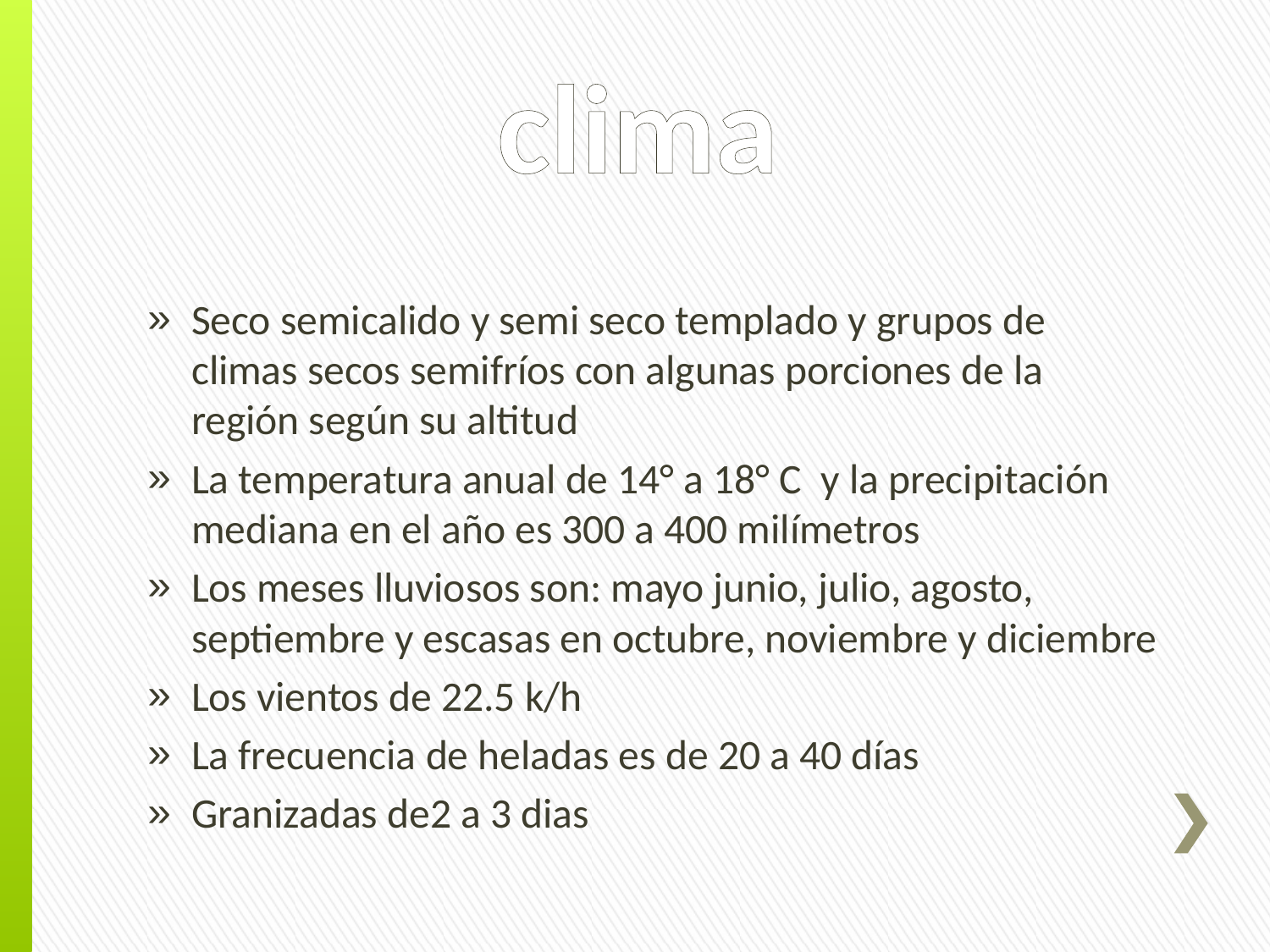

# clima
Seco semicalido y semi seco templado y grupos de climas secos semifríos con algunas porciones de la región según su altitud
La temperatura anual de 14° a 18° C  y la precipitación mediana en el año es 300 a 400 milímetros
Los meses lluviosos son: mayo junio, julio, agosto, septiembre y escasas en octubre, noviembre y diciembre
Los vientos de 22.5 k/h
La frecuencia de heladas es de 20 a 40 días
Granizadas de2 a 3 dias